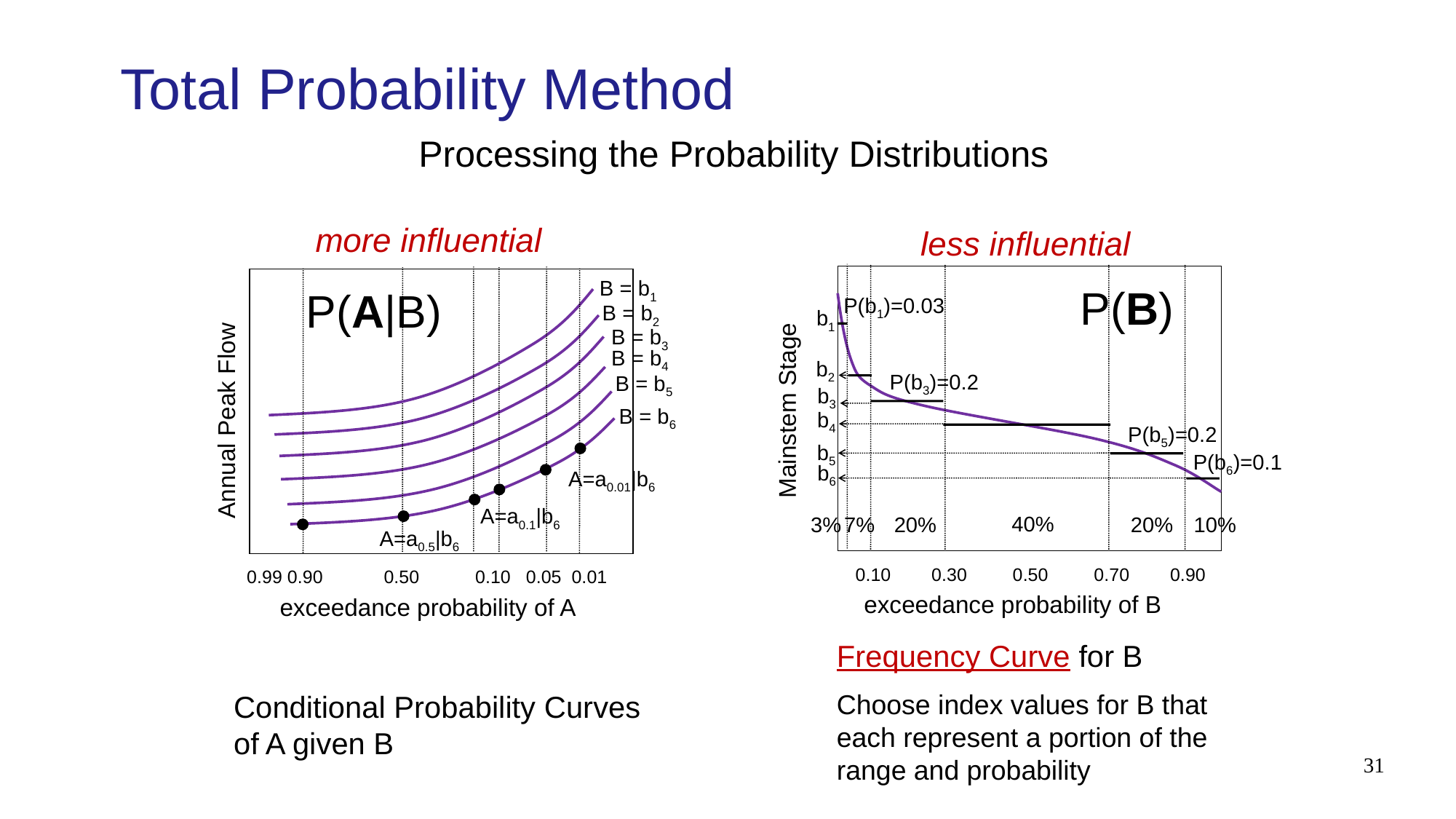

# Total Probability Method
Processing the Probability Distributions
more influential
less influential

B = b1
P(B)
P(A|B)
P(b1)=0.03

B = b2
b1

B = b3

B = b4
b2
P(b3)=0.2
B = b5

b3
Mainstem Stage
Annual Peak Flow

B = b6
b4

P(b5)=0.2

b5

P(b6)=0.1

b6
A=a0.01|b6

A=a0.1|b6
40%
3%
20%
7%
20%
10%

A=a0.5|b6
0.10        0.30         0.50         0.70        0.90
0.99 0.90            0.50           0.10   0.05  0.01
exceedance probability of B
exceedance probability of A
Frequency Curve for B
Choose index values for B that each represent a portion of the range and probability
Conditional Probability Curves of A given B
31